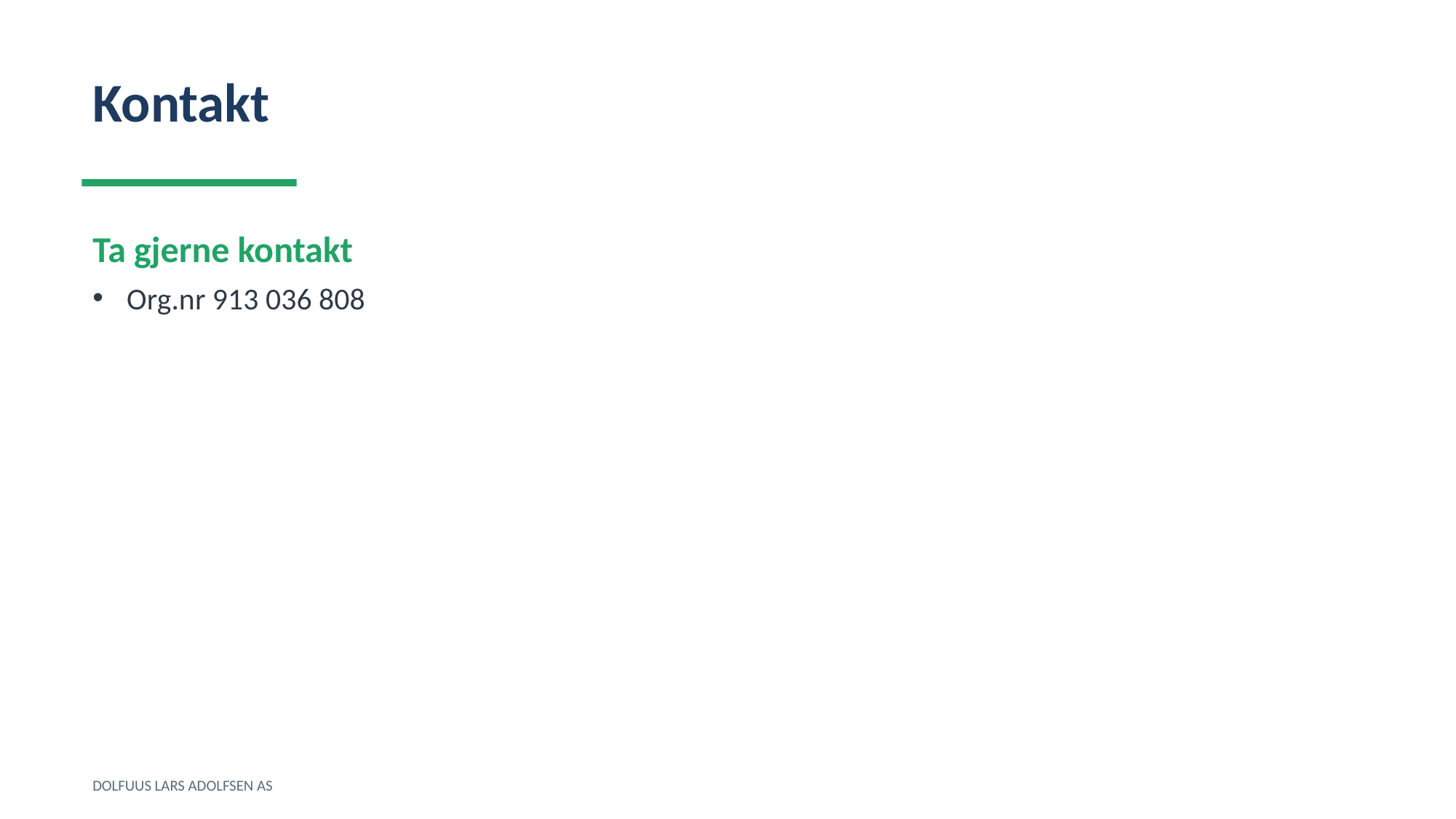

Kontakt

Ta gjerne kontakt
Org.nr 913 036 808
DOLFUUS LARS ADOLFSEN AS